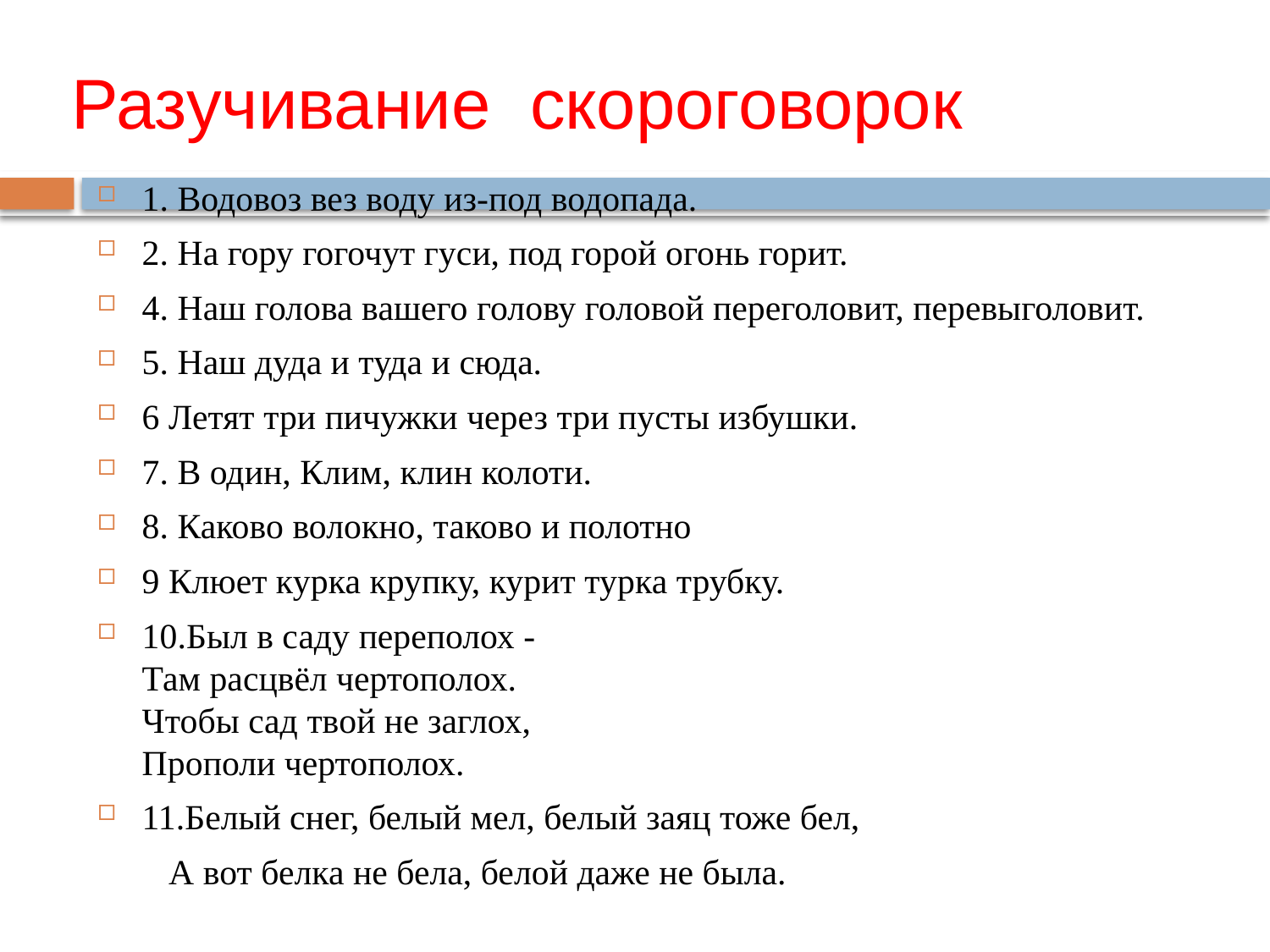

# Разучивание  скороговорок
1. Водовоз вез воду из-под водопада.
2. На гору гогочут гуси, под горой огонь горит.
4. Наш голова вашего голову головой переголовит, перевыголовит.
5. Наш дуда и туда и сюда.
6 Летят три пичужки через три пусты избушки.
7. В один, Клим, клин колоти.
8. Каково волокно, таково и полотно
9 Клюет курка крупку, курит турка трубку.
10.Был в саду переполох -
Там расцвёл чертополох.
Чтобы сад твой не заглох,
Прополи чертополох.
11.Белый снег, белый мел, белый заяц тоже бел,
        А вот белка не бела, белой даже не была.